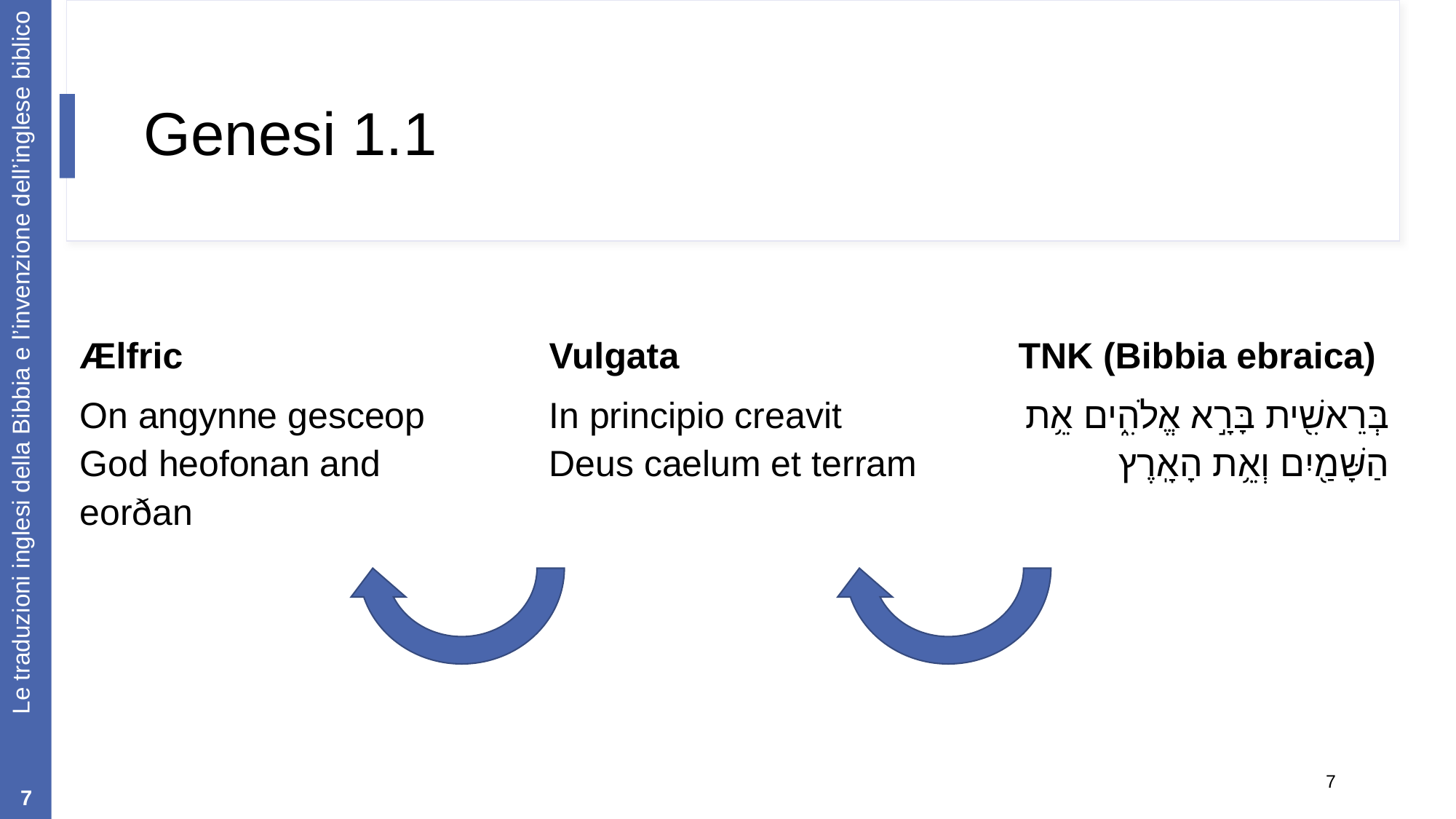

# Genesi 1.1
Ælfric
Vulgata
TNK (Bibbia ebraica)
In principio creavit Deus caelum et terram
בְּרֵאשִׁ֖ית בָּרָ֣א אֱלֹהִ֑ים אֵ֥ת הַשָּׁמַ֖יִם וְאֵ֥ת הָאָֽרֶץ
On angynne gesceop God heofonan and eorðan

7